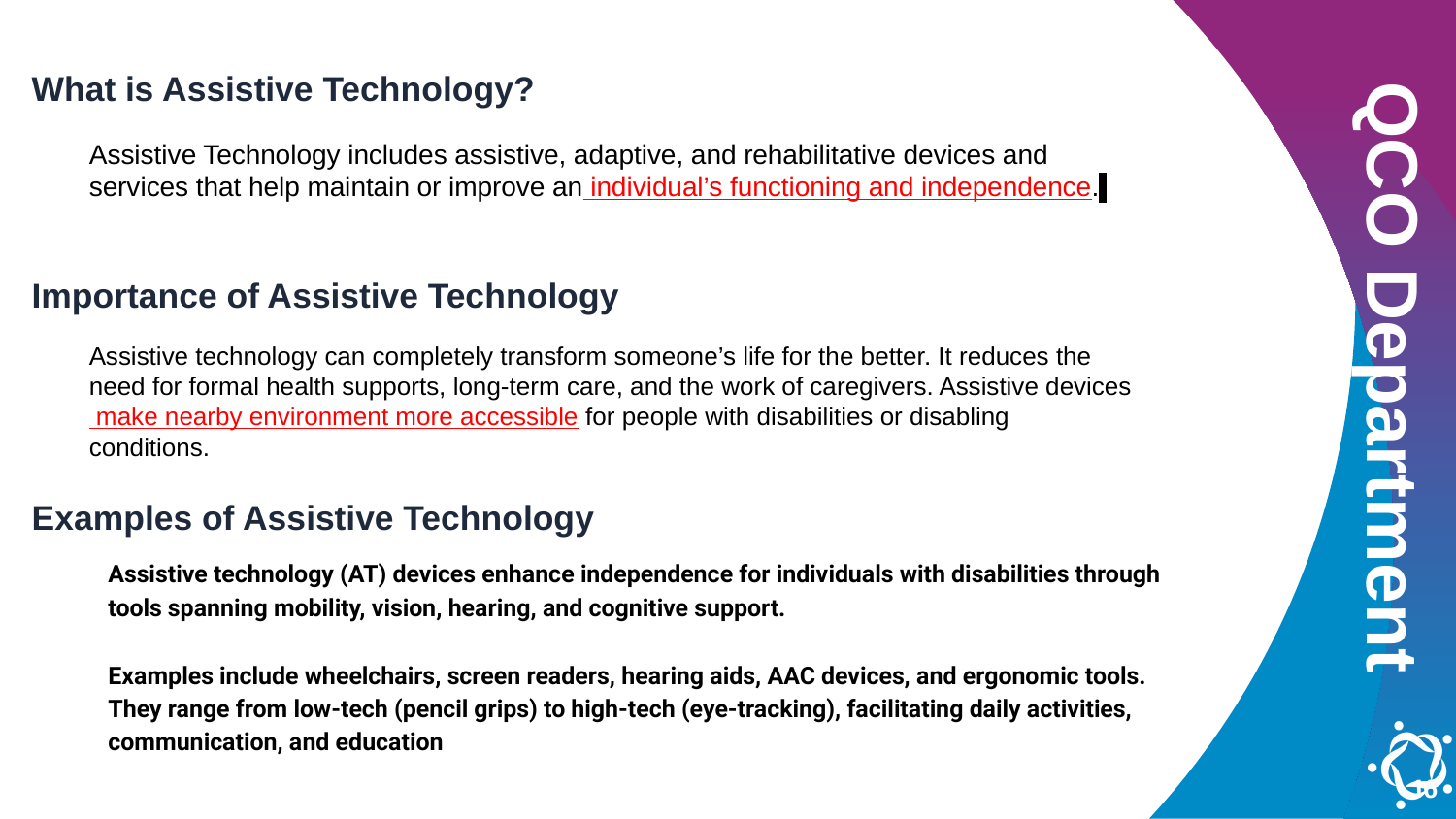

What is Assistive Technology?
Assistive Technology includes assistive, adaptive, and rehabilitative devices and services that help maintain or improve an individual’s functioning and independence.
Importance of Assistive Technology
QCO Department
Assistive technology can completely transform someone’s life for the better. It reduces the need for formal health supports, long-term care, and the work of caregivers. Assistive devices make nearby environment more accessible for people with disabilities or disabling conditions.
Examples of Assistive Technology
Assistive technology (AT) devices enhance independence for individuals with disabilities through tools spanning mobility, vision, hearing, and cognitive support.
Examples include wheelchairs, screen readers, hearing aids, AAC devices, and ergonomic tools. They range from low-tech (pencil grips) to high-tech (eye-tracking), facilitating daily activities, communication, and education
16